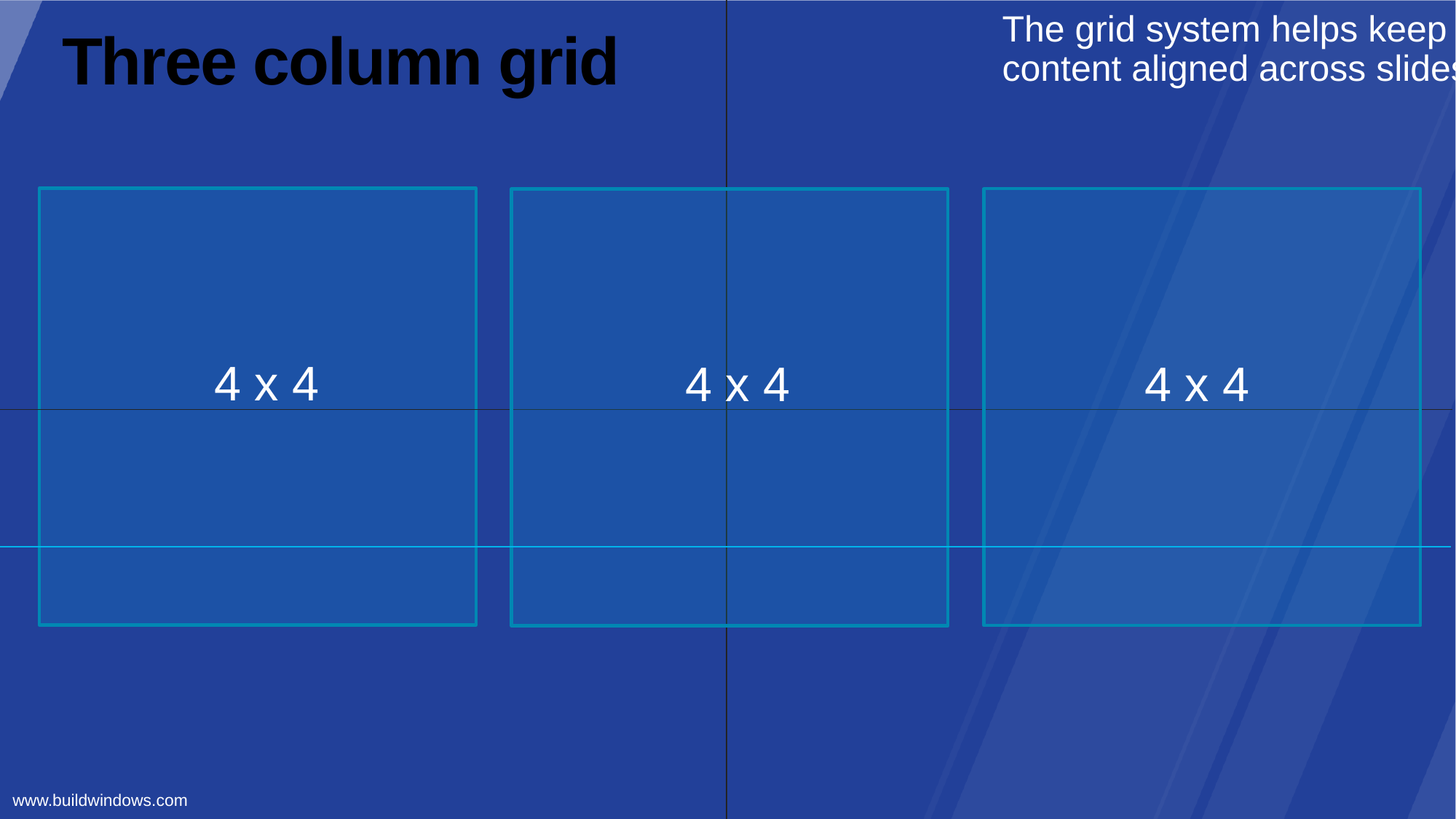

The grid system helps keep content aligned across slides
# Three column grid

4 x 4
4 x 4
4 x 4